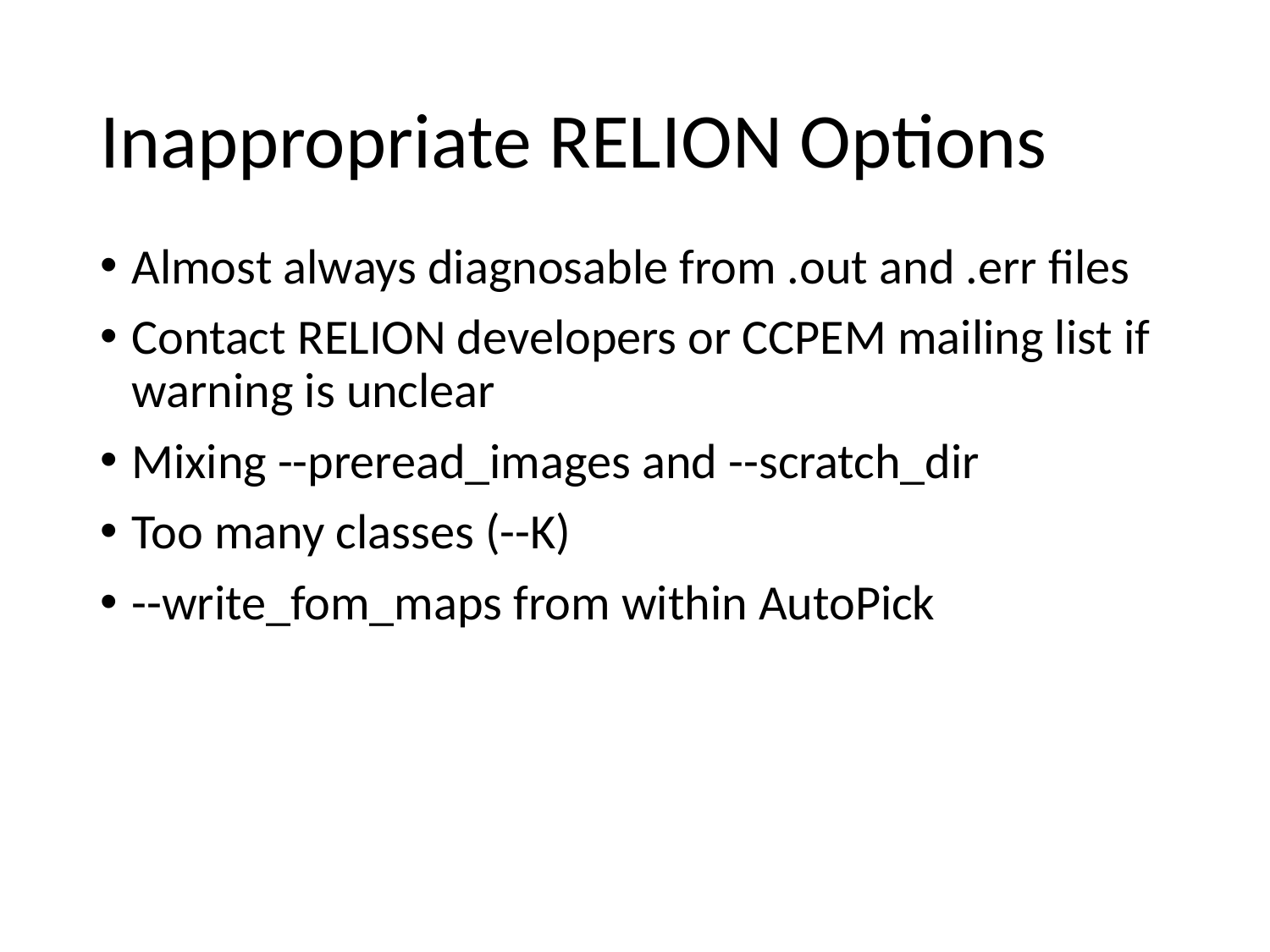

# Inappropriate RELION Options
Almost always diagnosable from .out and .err files
Contact RELION developers or CCPEM mailing list if warning is unclear
Mixing --preread_images and --scratch_dir
Too many classes (--K)
--write_fom_maps from within AutoPick